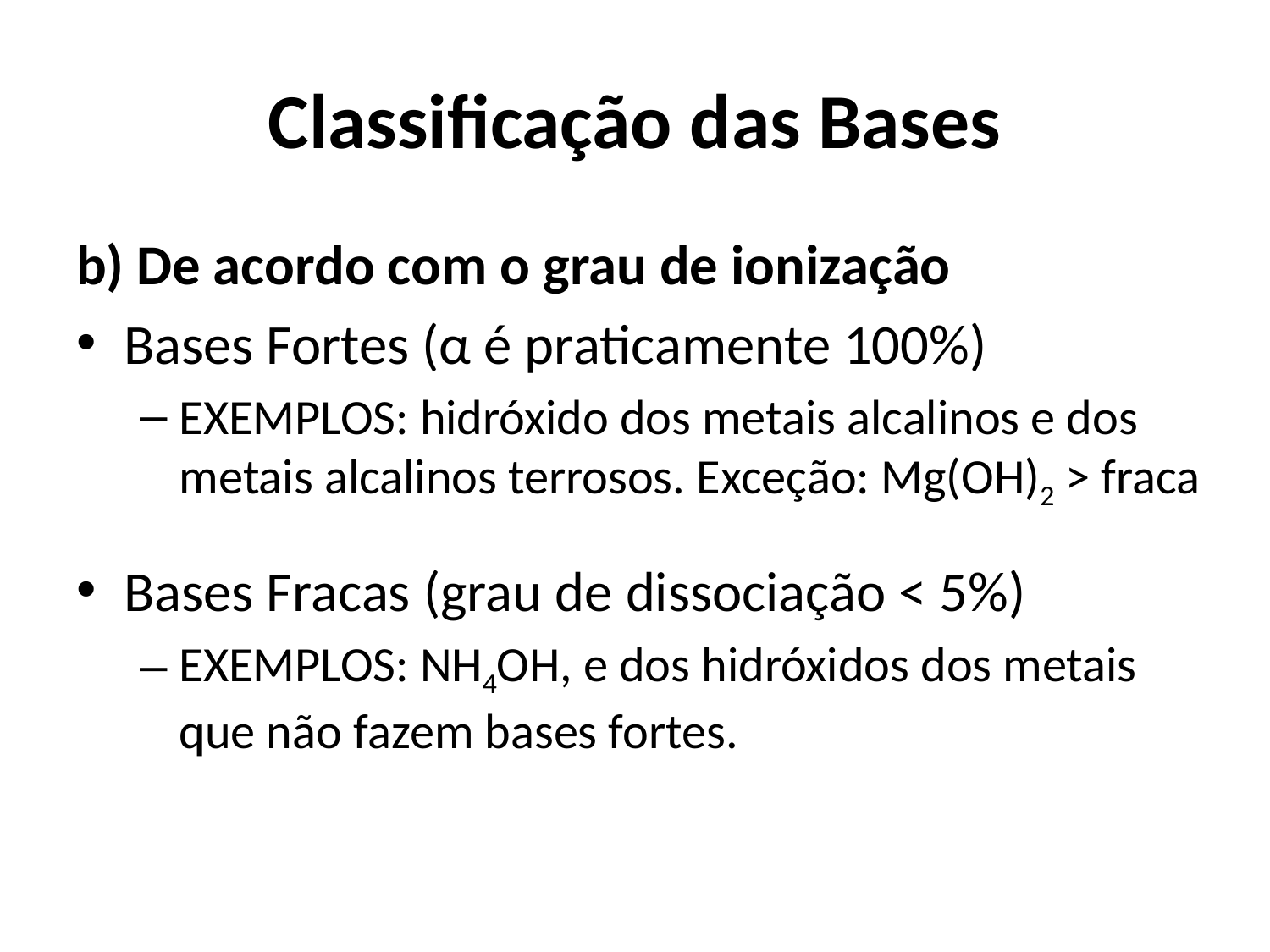

# Classificação das Bases
b) De acordo com o grau de ionização
Bases Fortes (α é praticamente 100%)
EXEMPLOS: hidróxido dos metais alcalinos e dos metais alcalinos terrosos. Exceção: Mg(OH)2 > fraca
Bases Fracas (grau de dissociação < 5%)
EXEMPLOS: NH4OH, e dos hidróxidos dos metais que não fazem bases fortes.